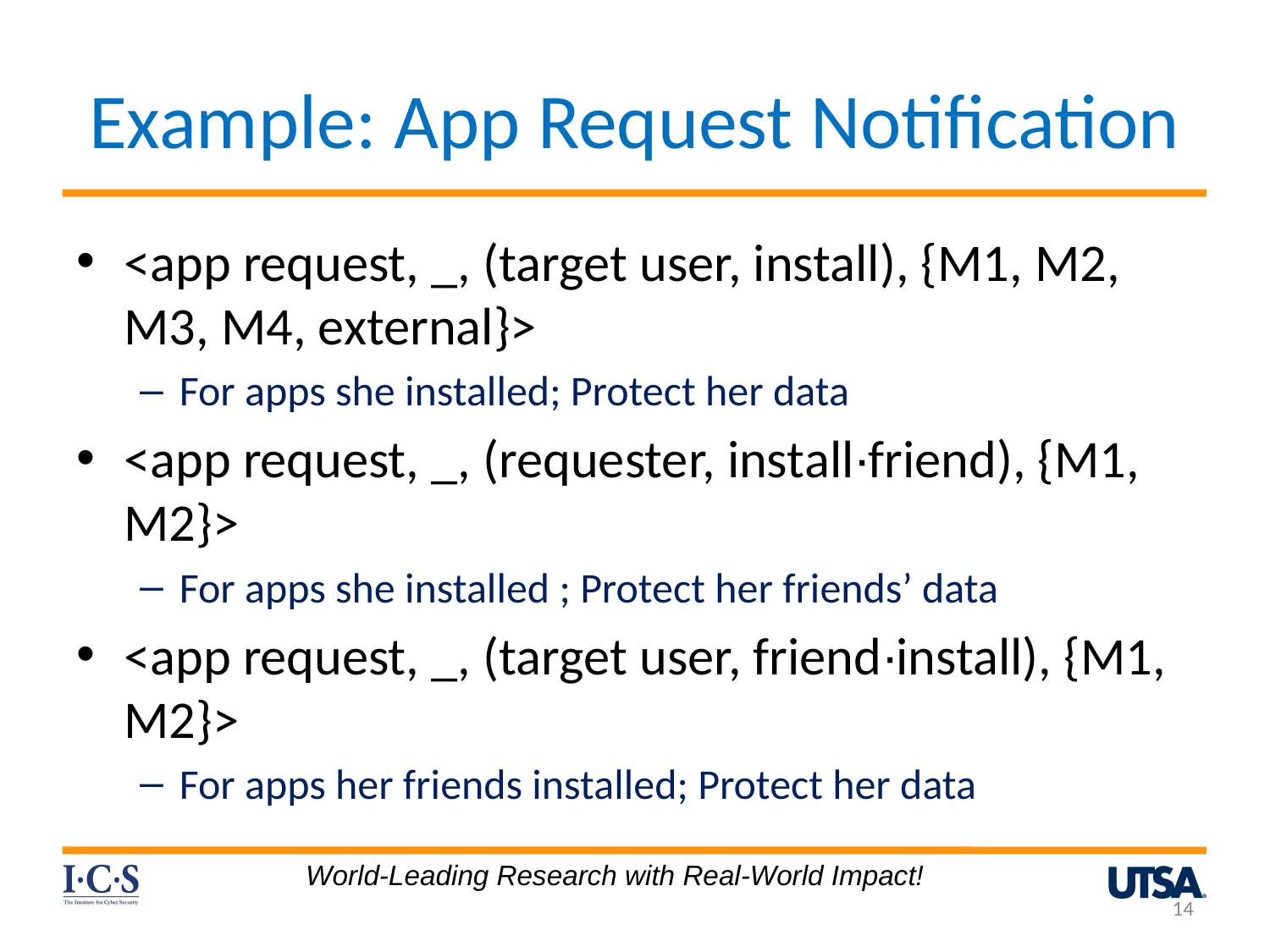

# Example: App Request Notification
<app request, _, (target user, install), {M1, M2, M3, M4, external}>
For apps she installed; Protect her data
<app request, _, (requester, install∙friend), {M1, M2}>
For apps she installed ; Protect her friends’ data
<app request, _, (target user, friend∙install), {M1, M2}>
For apps her friends installed; Protect her data
World-Leading Research with Real-World Impact!
14